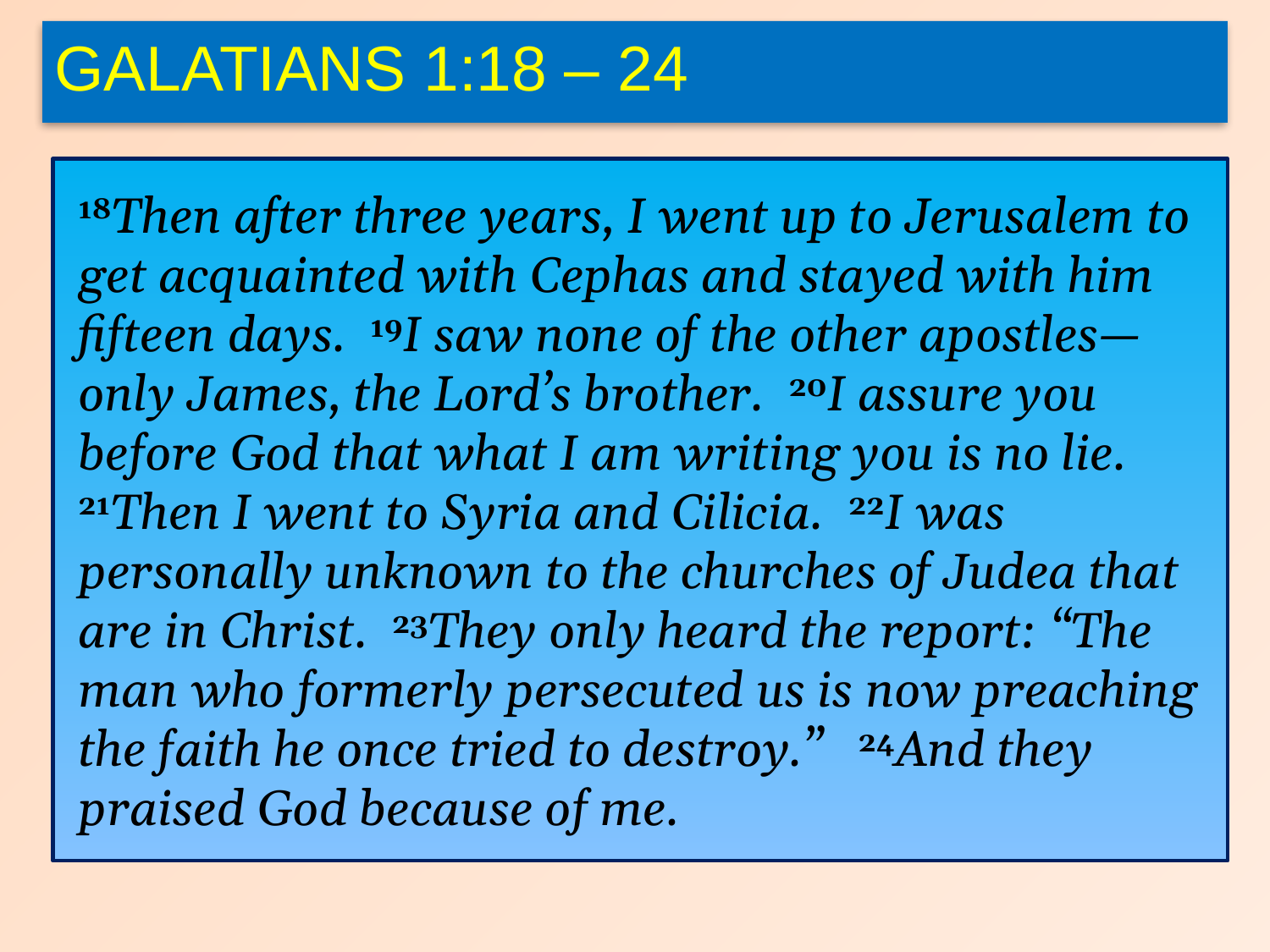

Galatians 1:18 – 24
18Then after three years, I went up to Jerusalem to get acquainted with Cephas and stayed with him fifteen days.  19I saw none of the other apostles—only James, the Lord’s brother.  20I assure you before God that what I am writing you is no lie.  21Then I went to Syria and Cilicia.  22I was personally unknown to the churches of Judea that are in Christ.  23They only heard the report: “The man who formerly persecuted us is now preaching the faith he once tried to destroy.”   24And they praised God because of me.